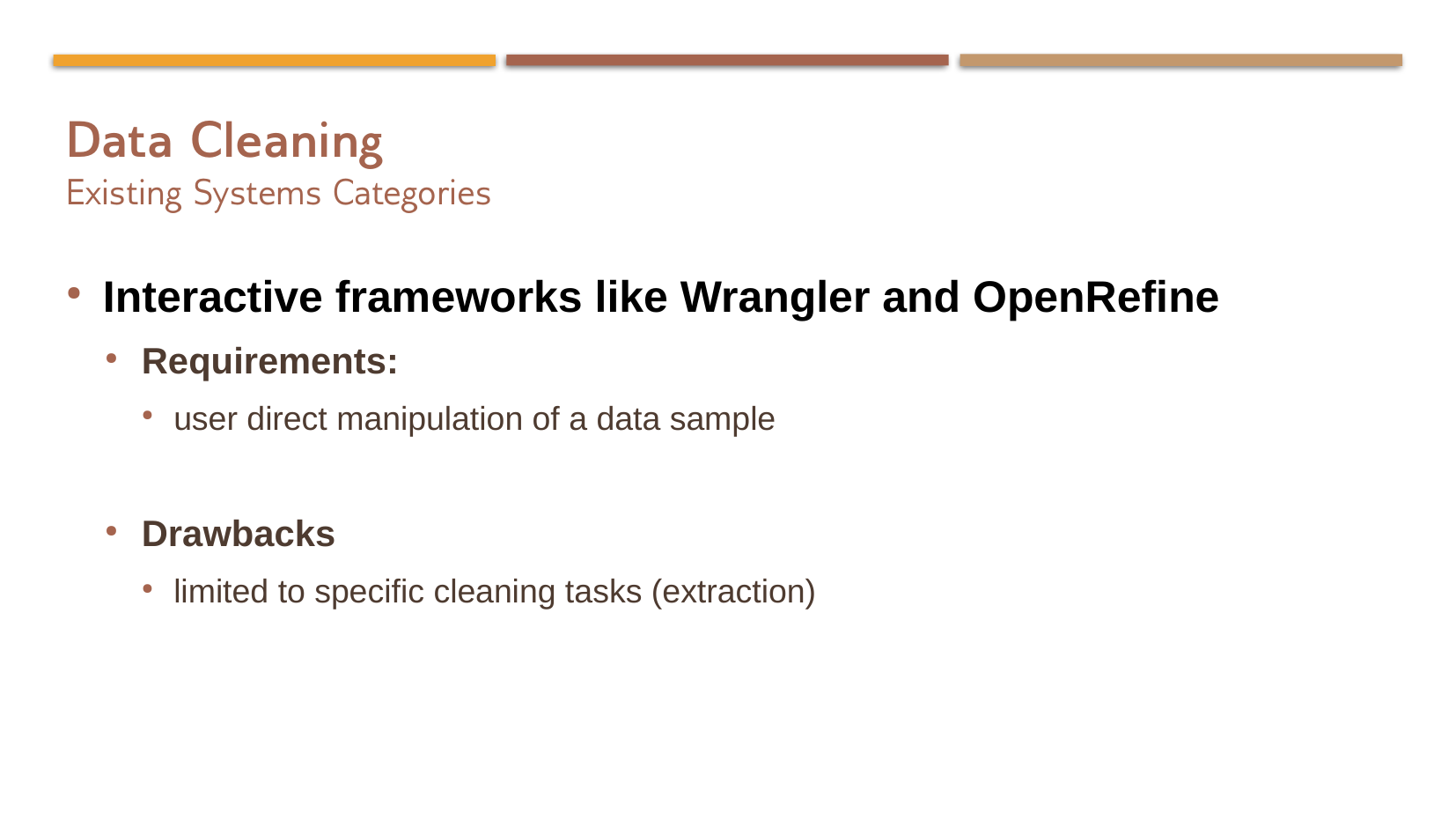

Data Cleaning
Existing Systems Categories
Interactive frameworks like Wrangler and OpenRefine
Requirements:
user direct manipulation of a data sample

Drawbacks
limited to specific cleaning tasks (extraction)